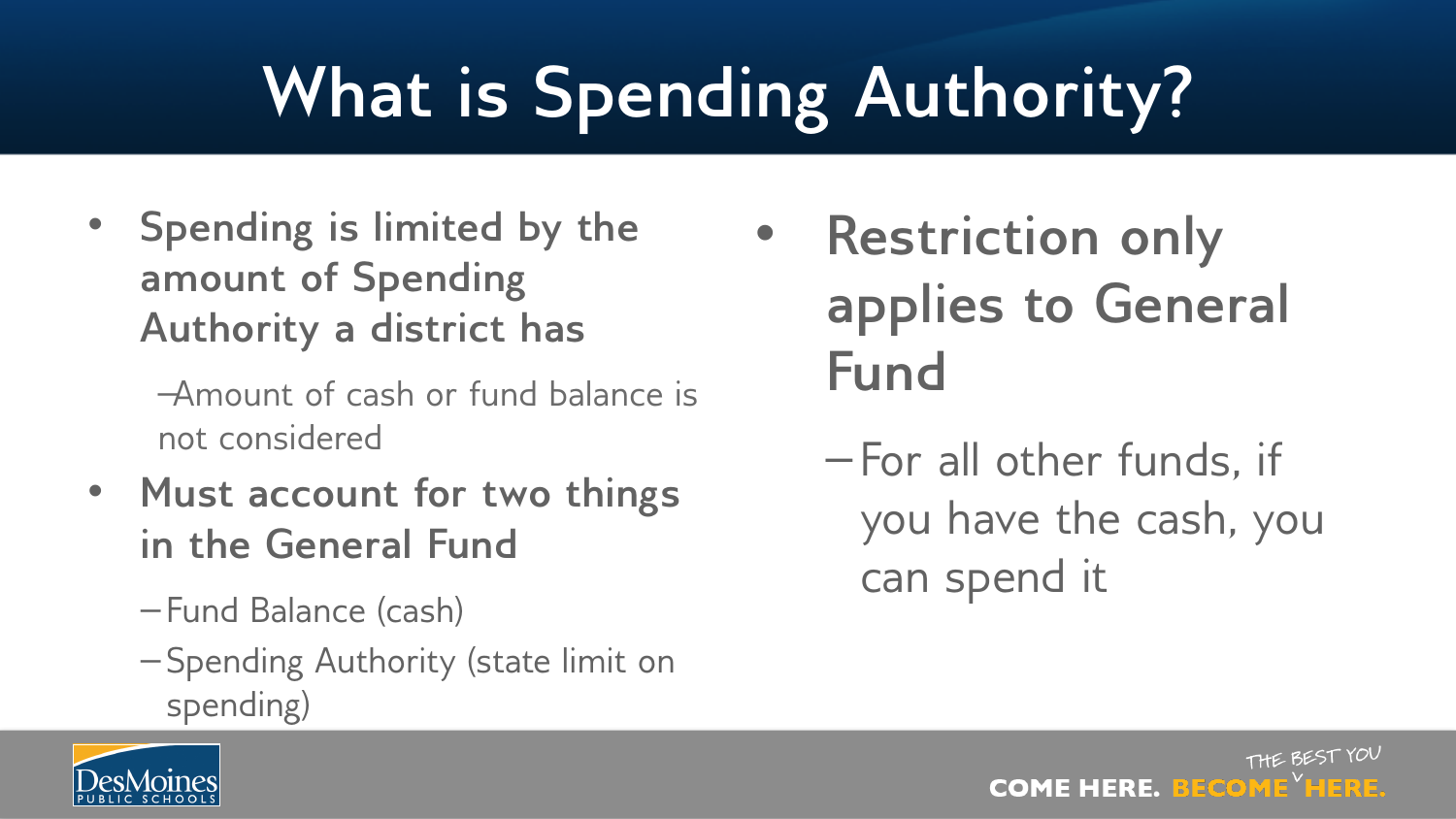

# What is Spending Authority?
Spending is limited by the amount of Spending Authority a district has
Amount of cash or fund balance is not considered
Must account for two things in the General Fund
Fund Balance (cash)
Spending Authority (state limit on spending)
Restriction only applies to General Fund
For all other funds, if you have the cash, you can spend it

17